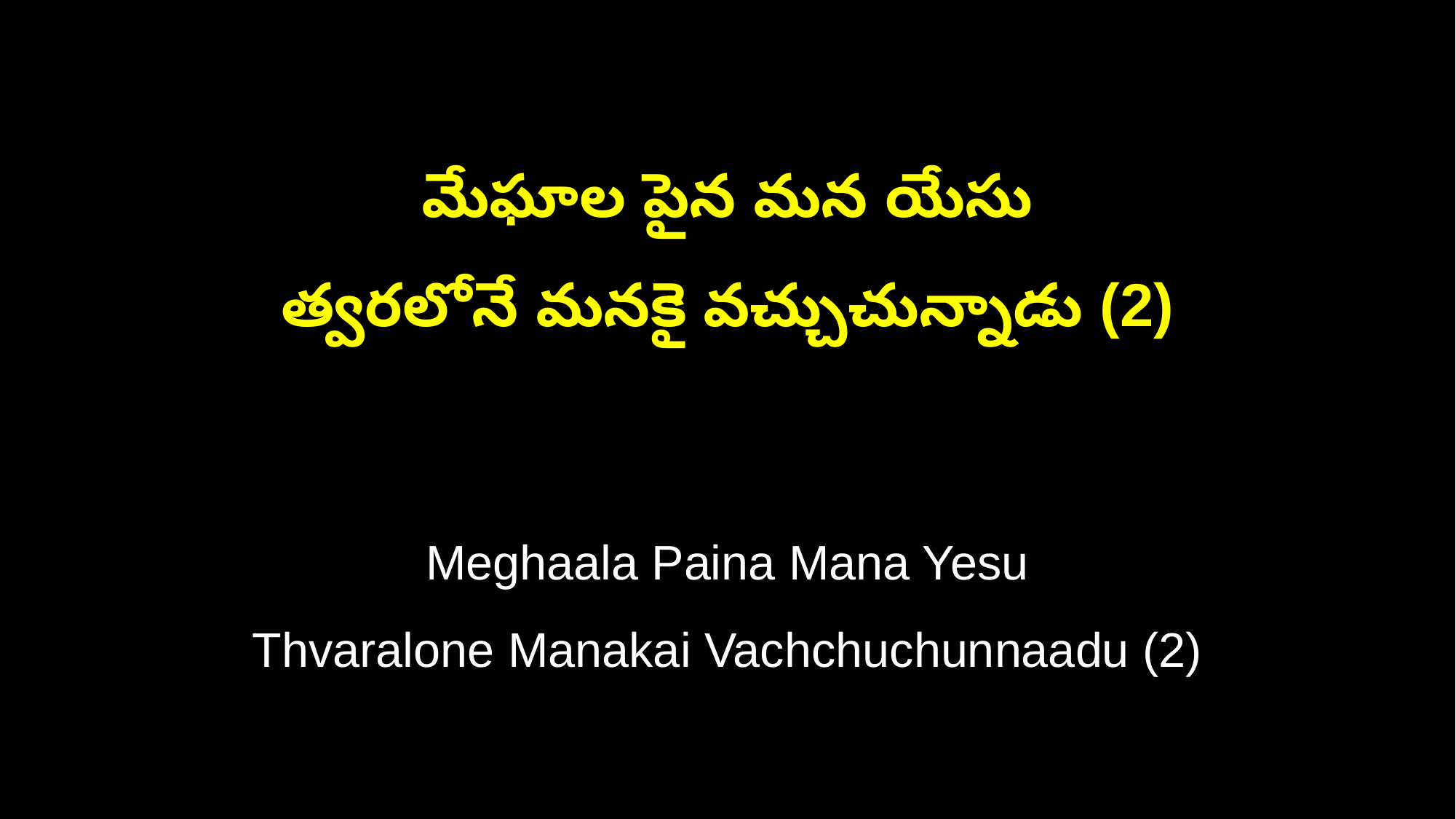

మేఘాల పైన మన యేసు
త్వరలోనే మనకై వచ్చుచున్నాడు (2)
Meghaala Paina Mana Yesu
Thvaralone Manakai Vachchuchunnaadu (2)